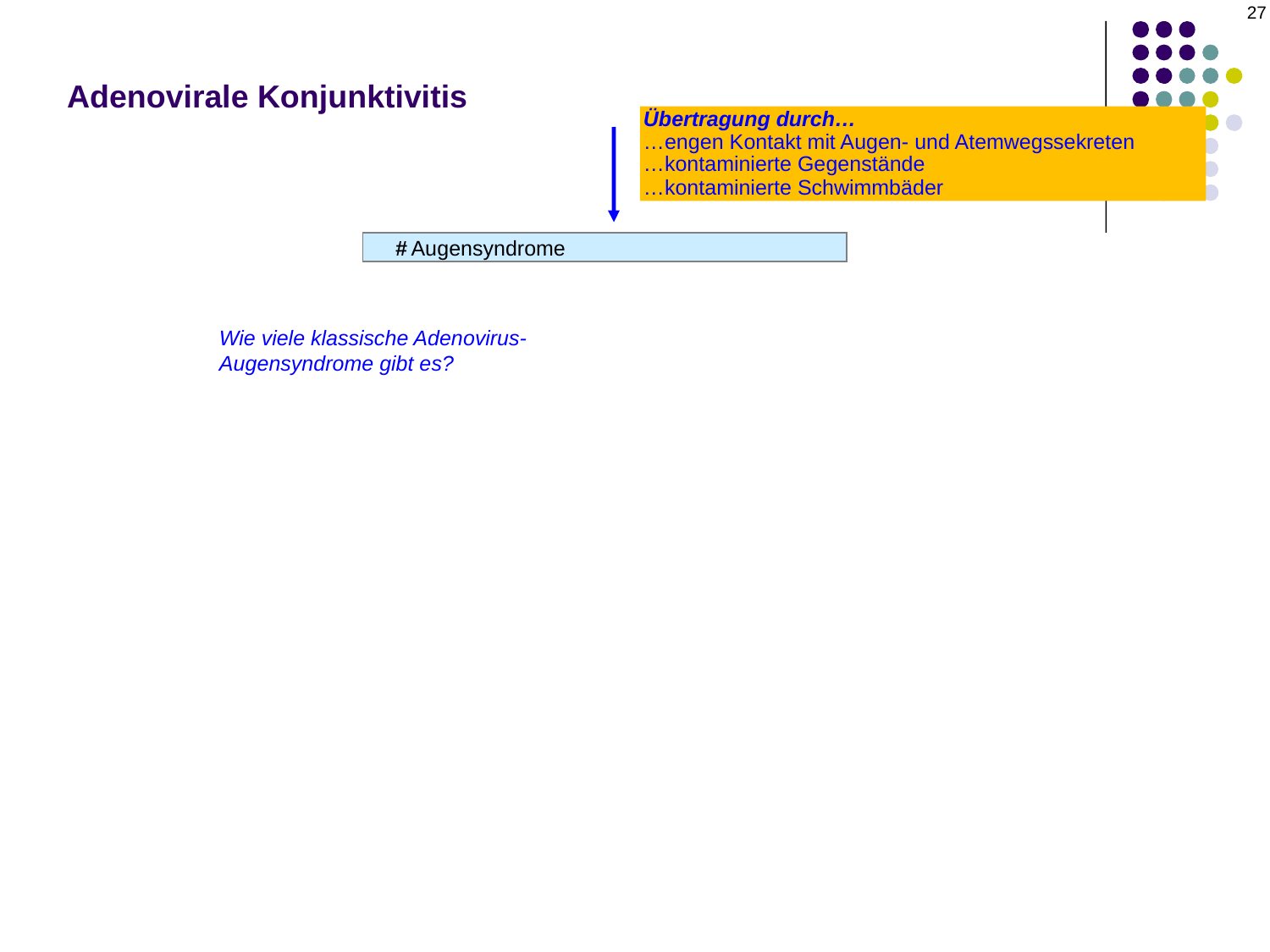

27
# Adenovirale Konjunktivitis
Übertragung durch…
…engen Kontakt mit Augen- und Atemwegssekreten
…kontaminierte Gegenstände
…kontaminierte Schwimmbäder

Drei Augensyndrome
#
Wie viele klassische Adenovirus-Augensyndrome gibt es?